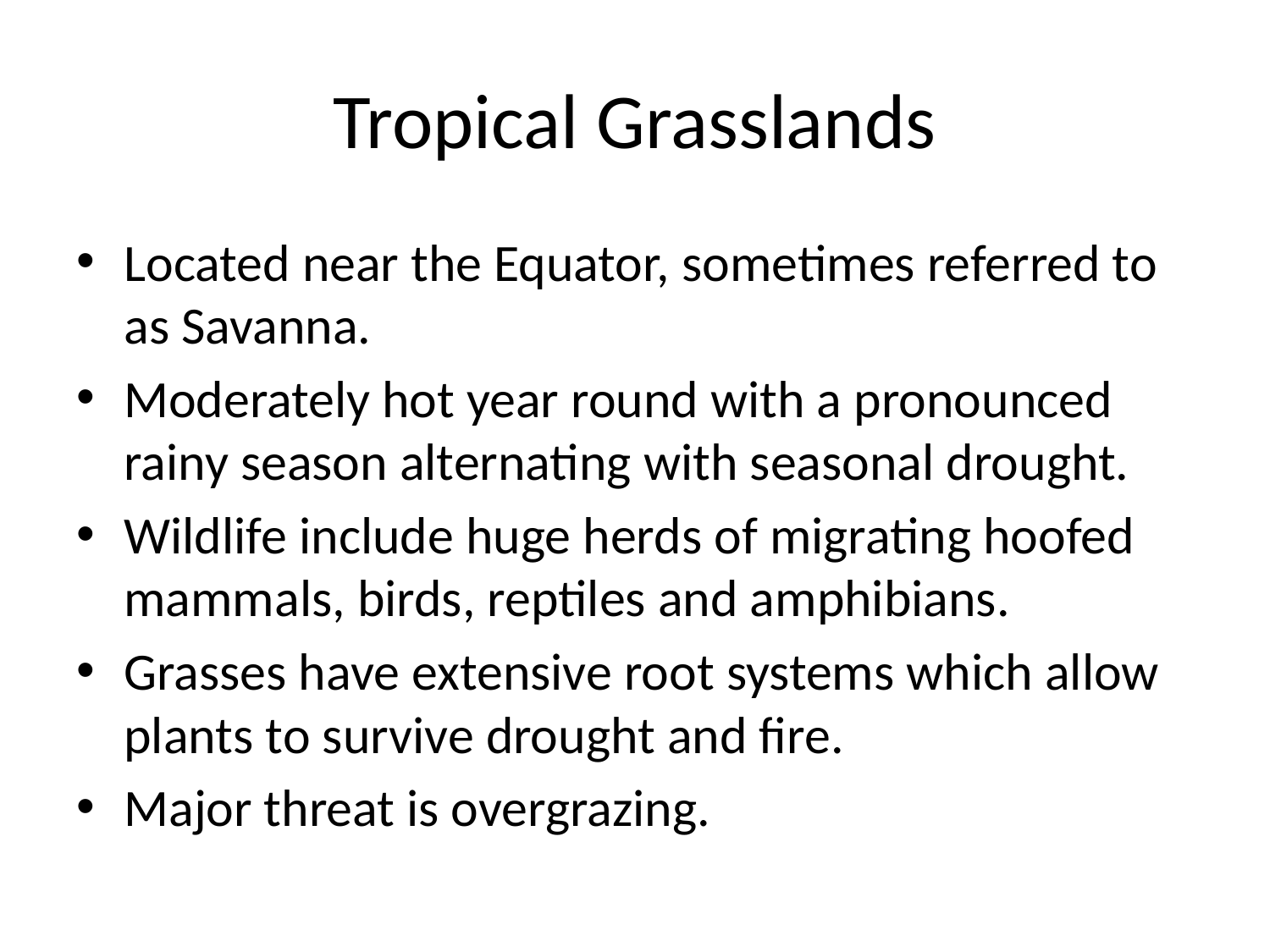

# Tropical Grasslands
Located near the Equator, sometimes referred to as Savanna.
Moderately hot year round with a pronounced rainy season alternating with seasonal drought.
Wildlife include huge herds of migrating hoofed mammals, birds, reptiles and amphibians.
Grasses have extensive root systems which allow plants to survive drought and fire.
Major threat is overgrazing.